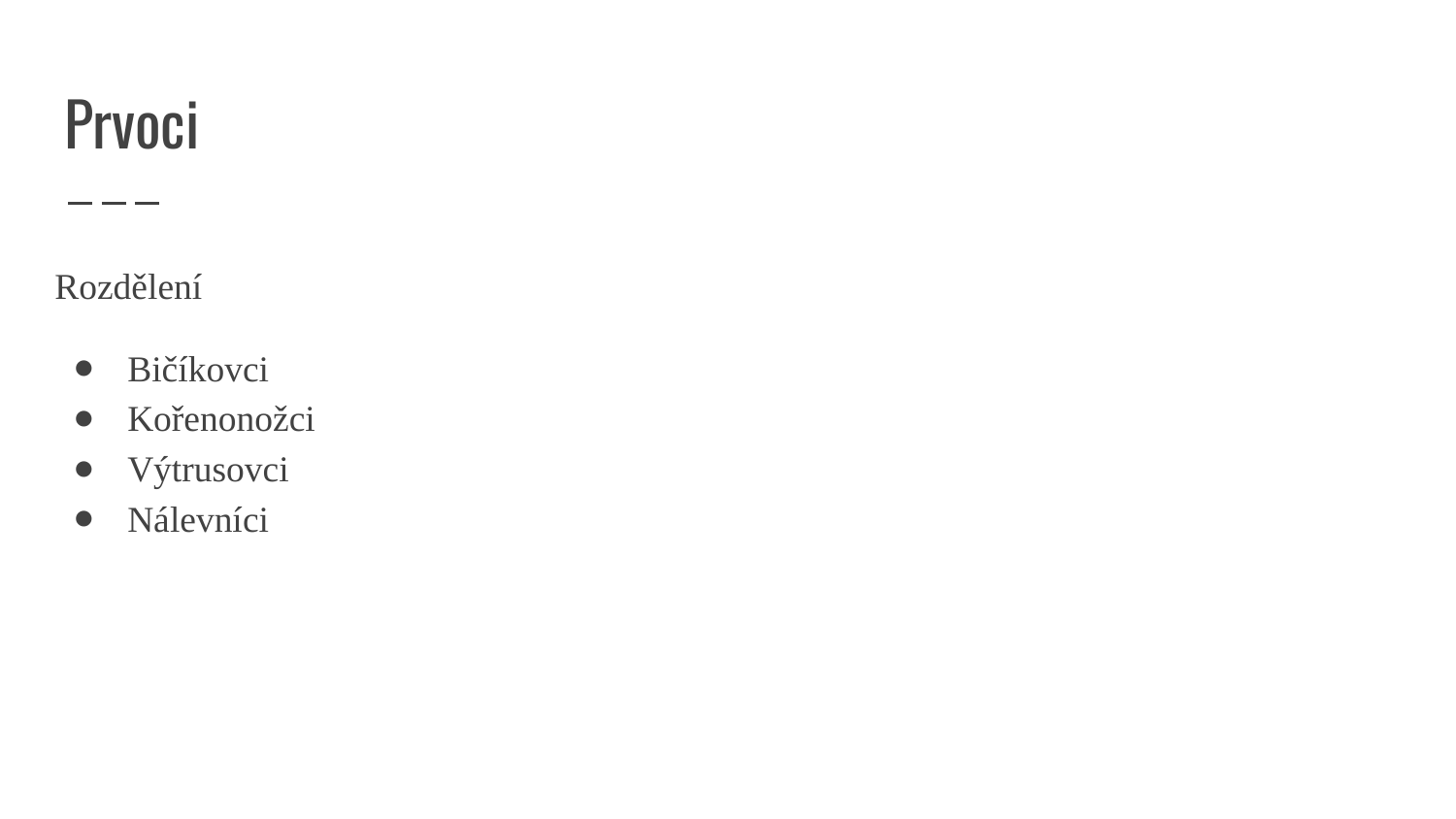

# Prvoci
Rozdělení
Bičíkovci
Kořenonožci
Výtrusovci
Nálevníci